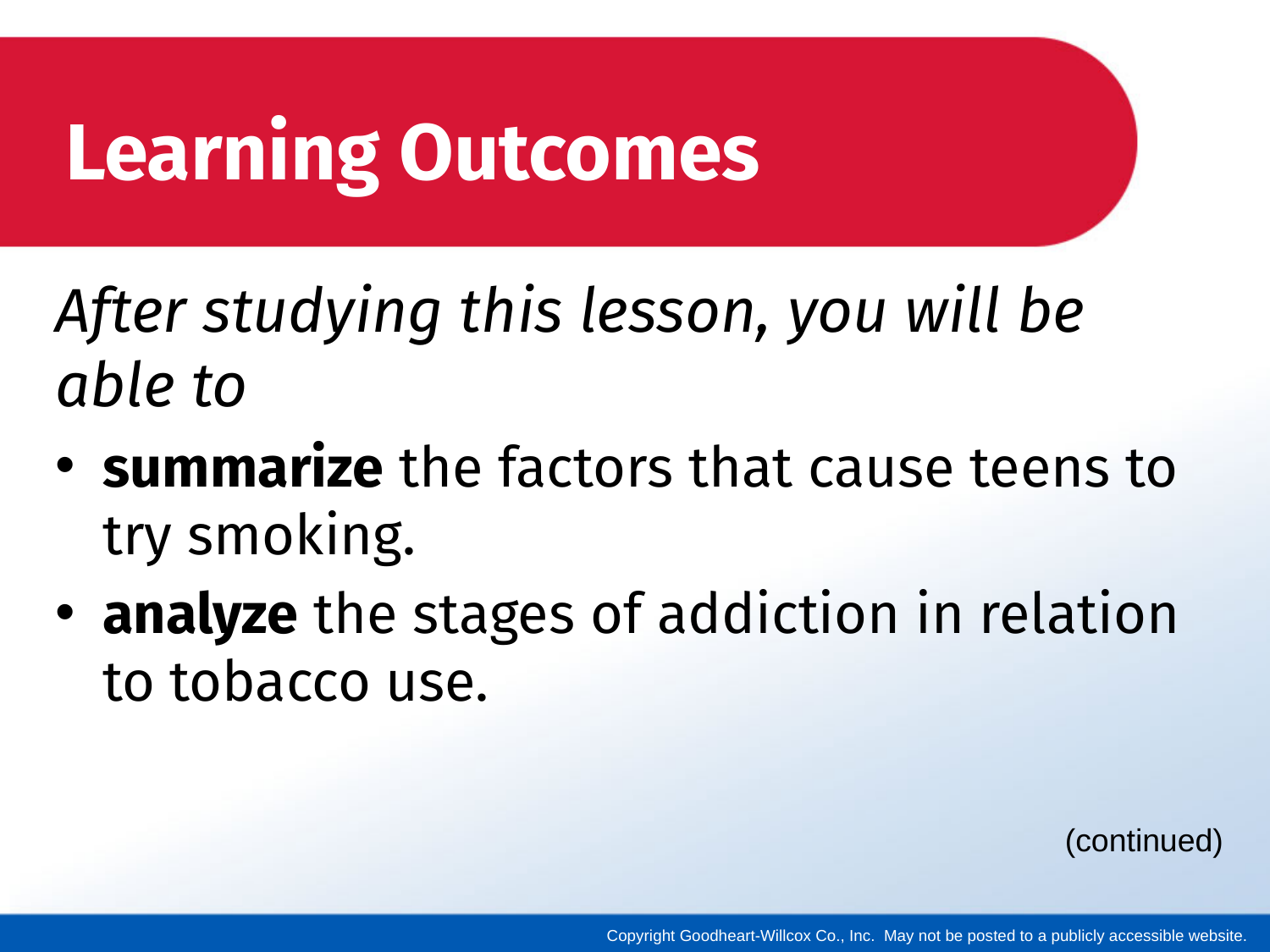

# Learning Outcomes
After studying this lesson, you will be able to
summarize the factors that cause teens to try smoking.
analyze the stages of addiction in relation to tobacco use.
(continued)